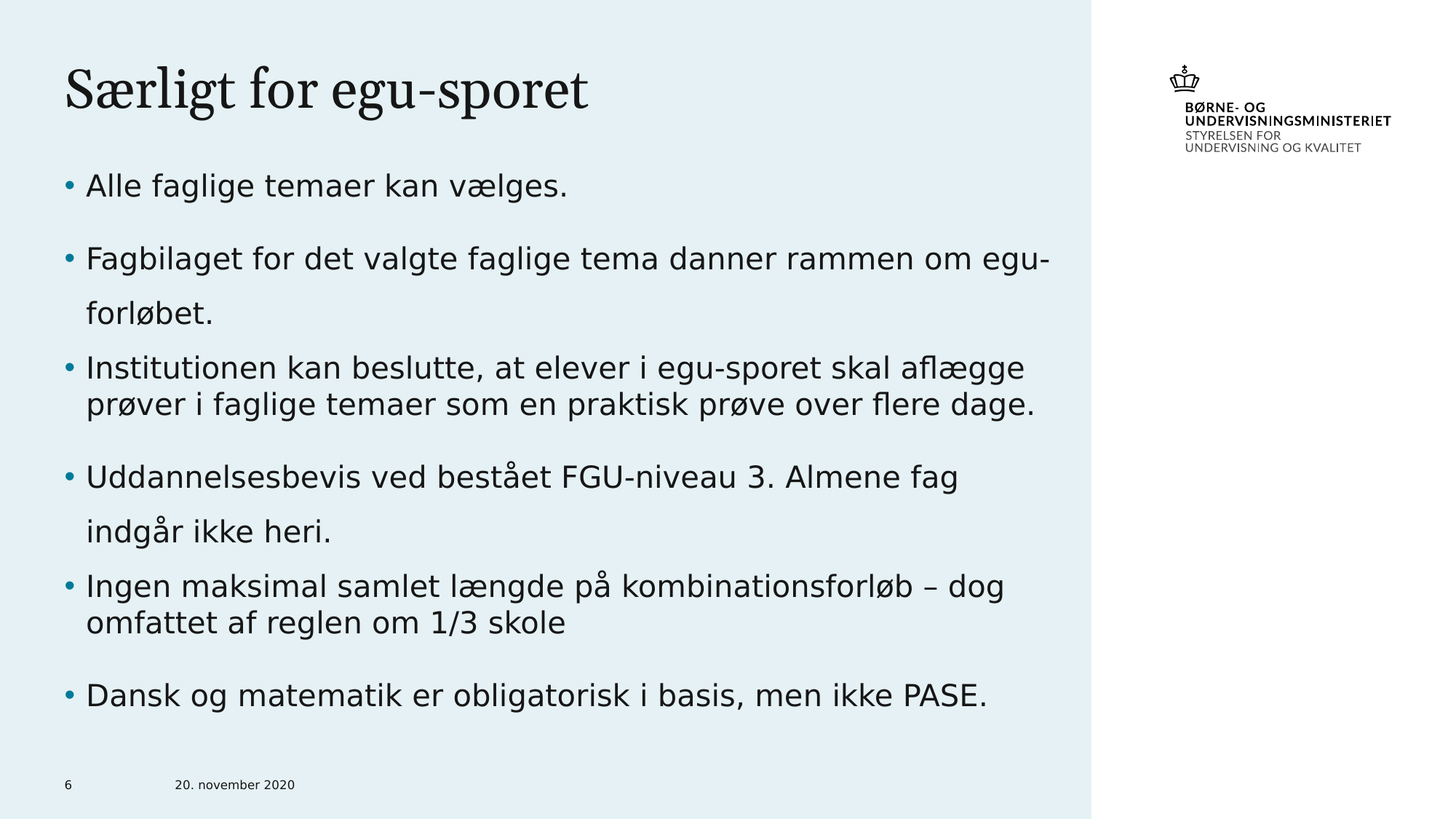

# Særligt for egu-sporet
Alle faglige temaer kan vælges.
Fagbilaget for det valgte faglige tema danner rammen om egu-forløbet.
Institutionen kan beslutte, at elever i egu-sporet skal aflægge prøver i faglige temaer som en praktisk prøve over flere dage.
Uddannelsesbevis ved bestået FGU-niveau 3. Almene fag indgår ikke heri.
Ingen maksimal samlet længde på kombinationsforløb – dog omfattet af reglen om 1/3 skole
Dansk og matematik er obligatorisk i basis, men ikke PASE.

6
20. november 2020